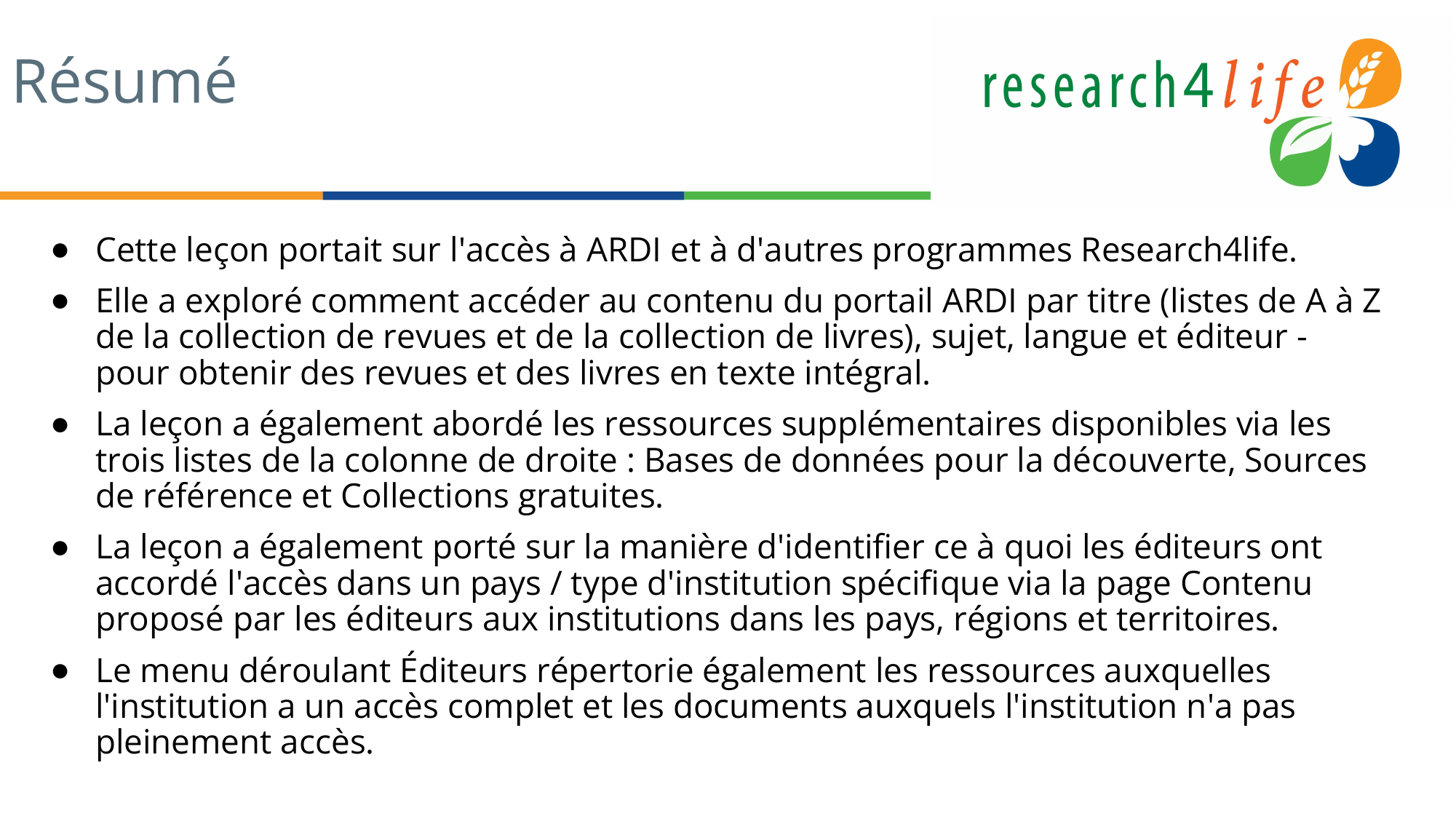

# Résumé
Cette leçon portait sur l'accès à ARDI et à d'autres programmes Research4life.
Elle a exploré comment accéder au contenu du portail ARDI par titre (listes de A à Z de la collection de revues et de la collection de livres), sujet, langue et éditeur - pour obtenir des revues et des livres en texte intégral.
La leçon a également abordé les ressources supplémentaires disponibles via les trois listes de la colonne de droite : Bases de données pour la découverte, Sources de référence et Collections gratuites.
La leçon a également porté sur la manière d'identifier ce à quoi les éditeurs ont accordé l'accès dans un pays / type d'institution spécifique via la page Contenu proposé par les éditeurs aux institutions dans les pays, régions et territoires.
Le menu déroulant Éditeurs répertorie également les ressources auxquelles l'institution a un accès complet et les documents auxquels l'institution n'a pas pleinement accès.